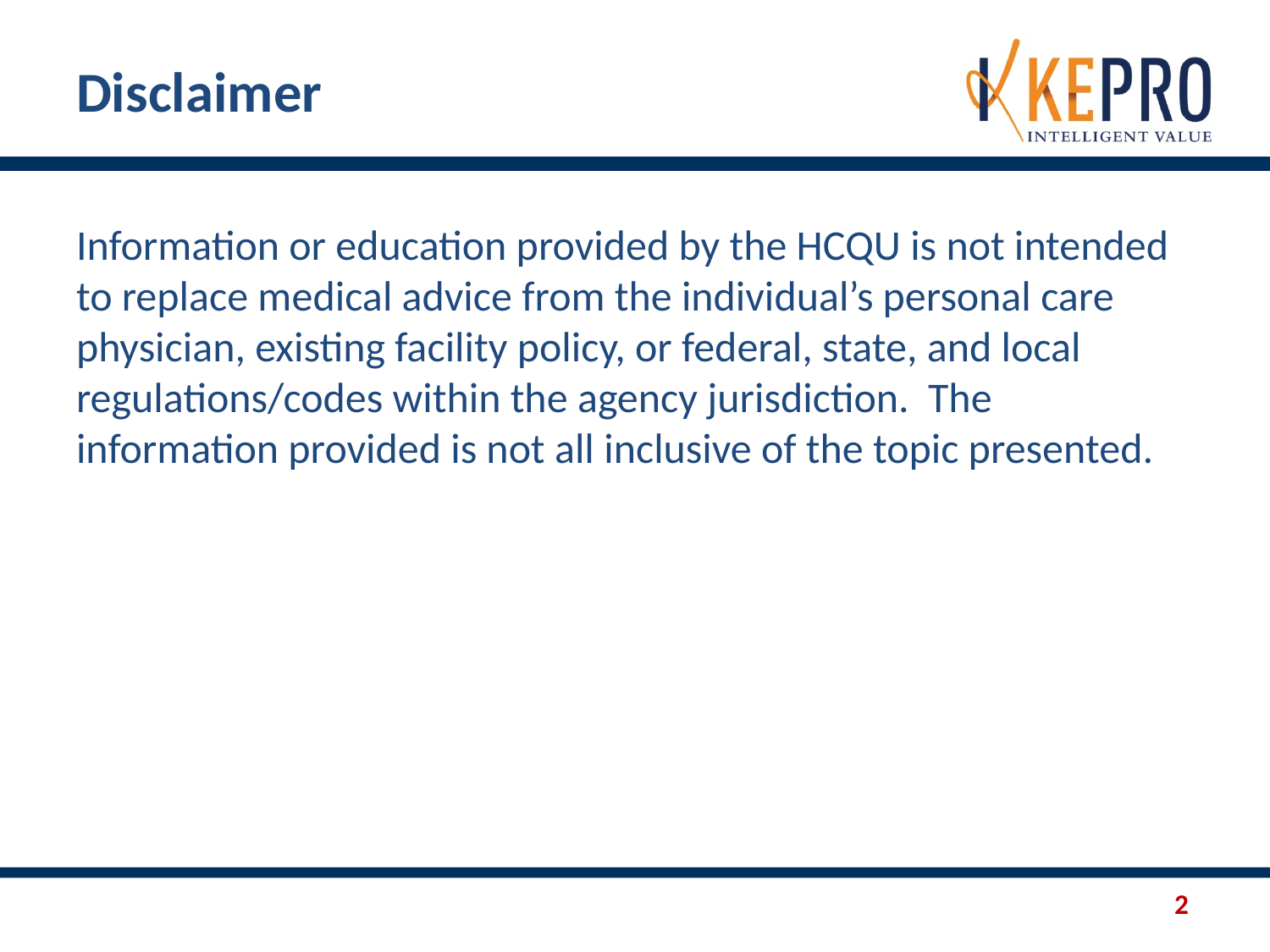

# Disclaimer
Information or education provided by the HCQU is not intended to replace medical advice from the individual’s personal care physician, existing facility policy, or federal, state, and local regulations/codes within the agency jurisdiction.  The information provided is not all inclusive of the topic presented.